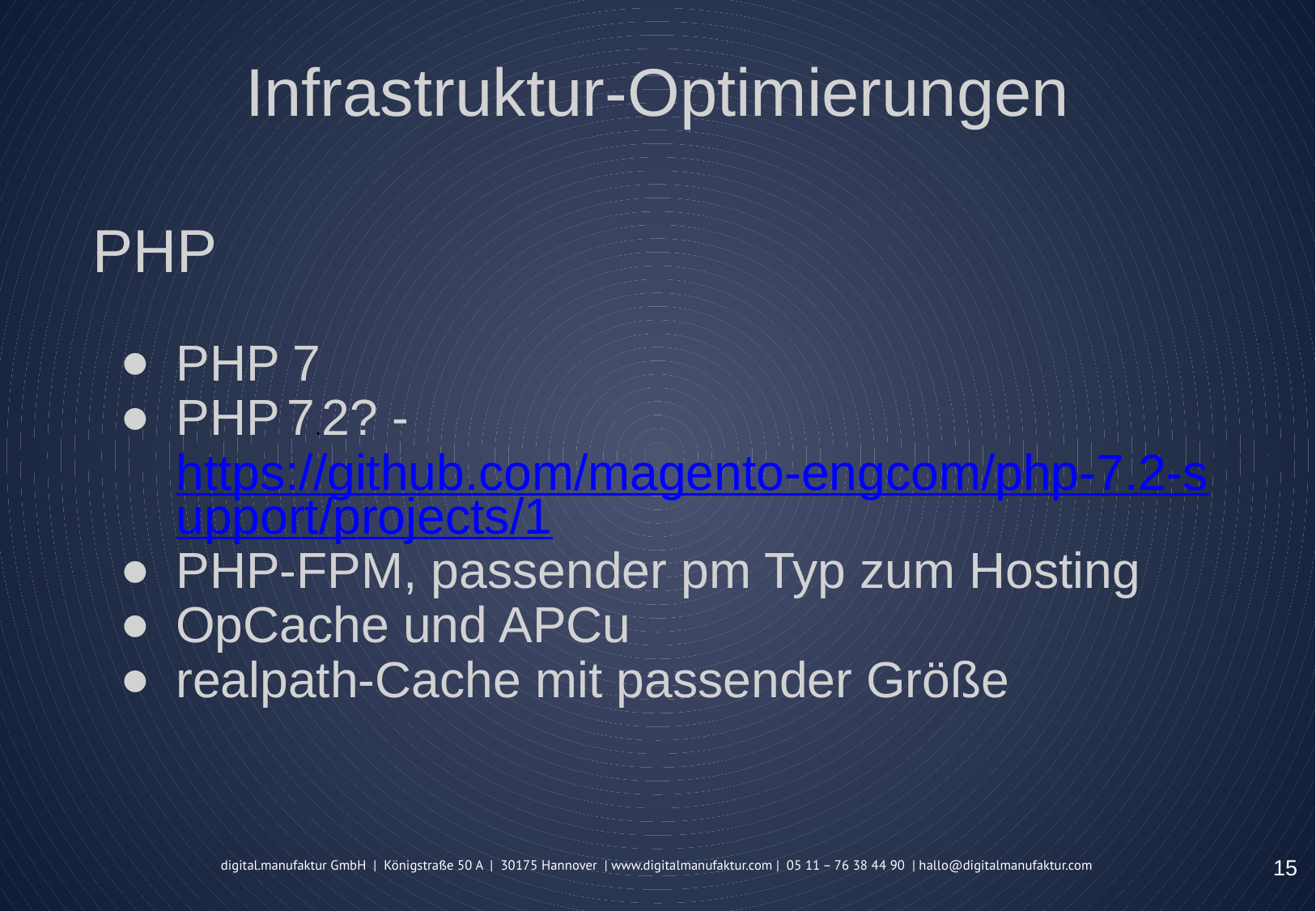

# Infrastruktur-Optimierungen
PHP

PHP 7
PHP 7.2? - https://github.com/magento-engcom/php-7.2-support/projects/1
PHP-FPM, passender pm Typ zum Hosting
OpCache und APCu
realpath-Cache mit passender Größe
15